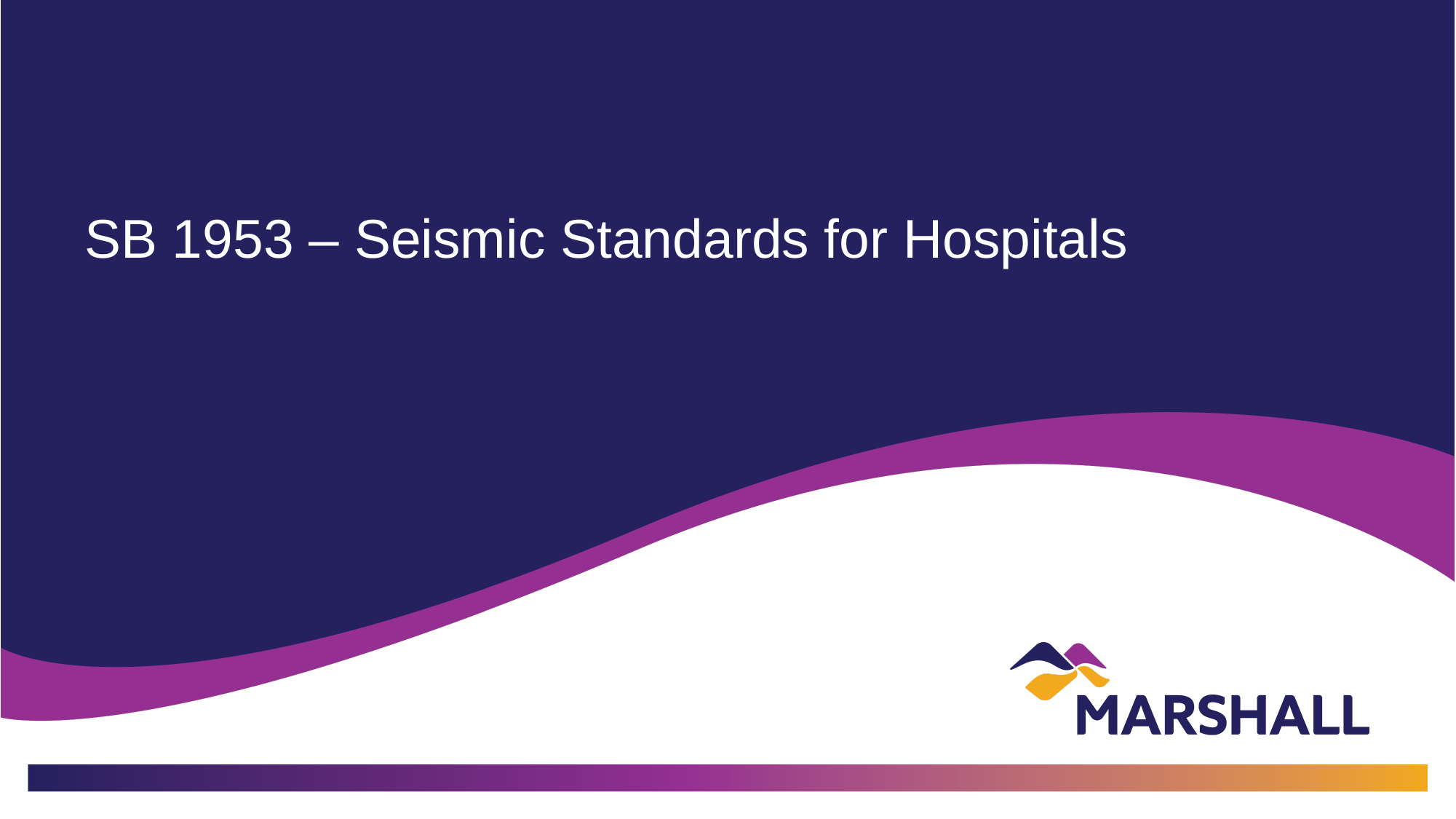

SB 1953 – Seismic Standards for Hospitals
# Seismic Mandate Challenges and Next Steps